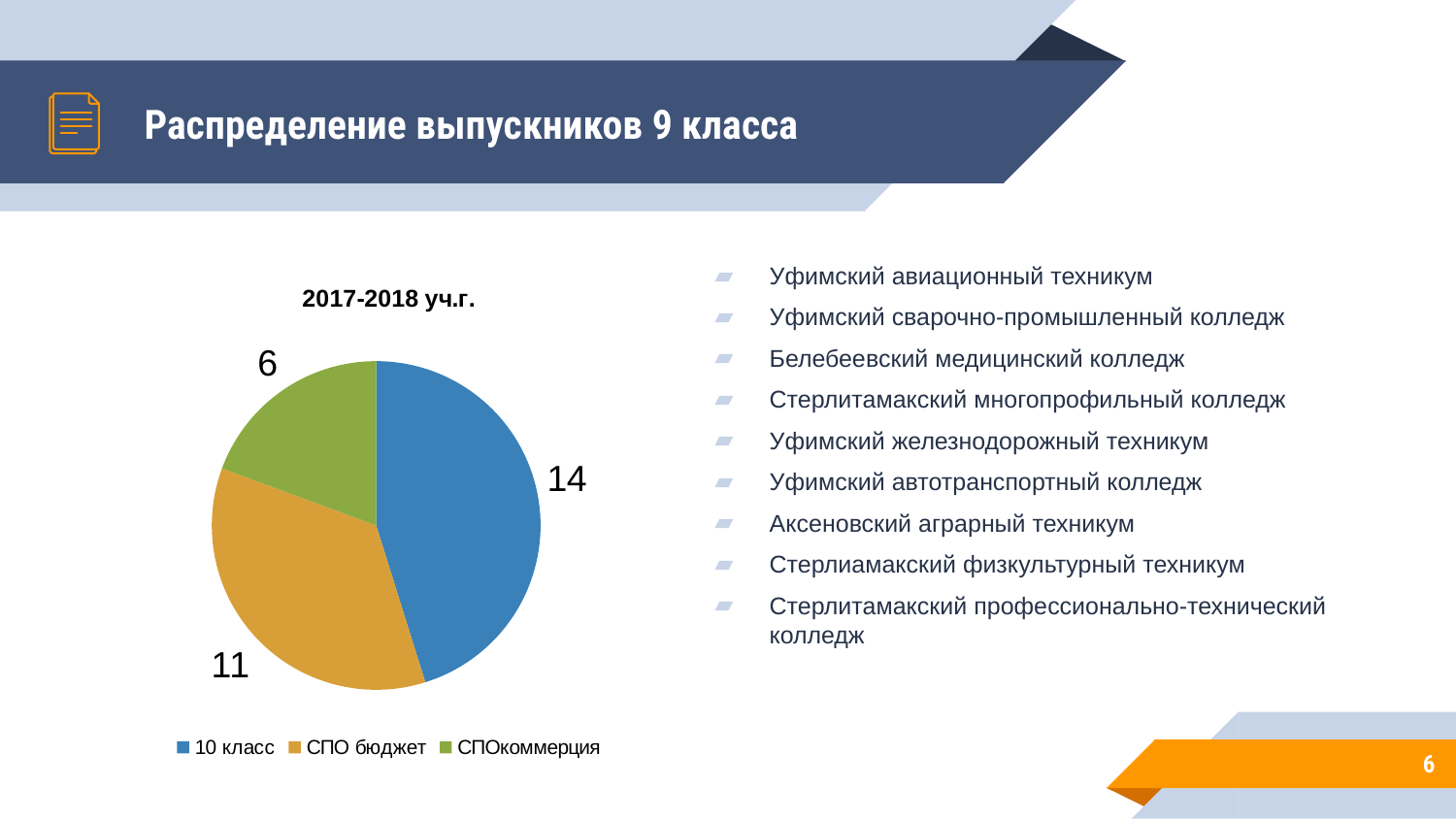

# Распределение выпускников 9 класса

Уфимский авиационный техникум
Уфимский сварочно-промышленный колледж
Белебеевский медицинский колледж
Стерлитамакский многопрофильный колледж
Уфимский железнодорожный техникум
Уфимский автотранспортный колледж
Аксеновский аграрный техникум
Стерлиамакский физкультурный техникум
Стерлитамакский профессионально-технический колледж

### Chart:

| Category | 2017-2018 уч.г. |
|---|---|
| 10 класс | 14.0 |
| СПО бюджет | 11.0 |
| СПОкоммерция | 6.0 |
6